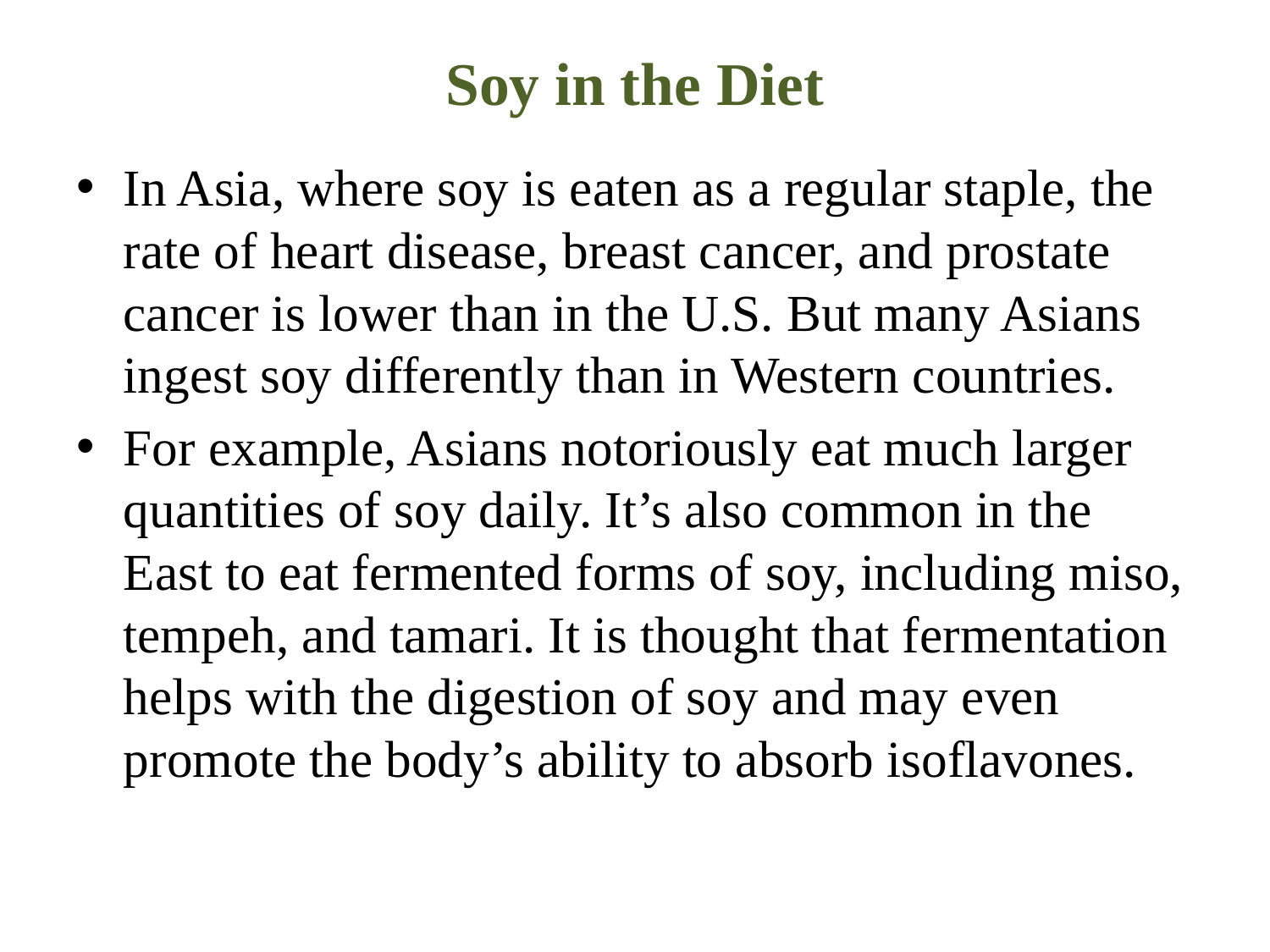

# Soy in the Diet
In Asia, where soy is eaten as a regular staple, the rate of heart disease, breast cancer, and prostate cancer is lower than in the U.S. But many Asians ingest soy differently than in Western countries.
For example, Asians notoriously eat much larger quantities of soy daily. It’s also common in the East to eat fermented forms of soy, including miso, tempeh, and tamari. It is thought that fermentation helps with the digestion of soy and may even promote the body’s ability to absorb isoflavones.